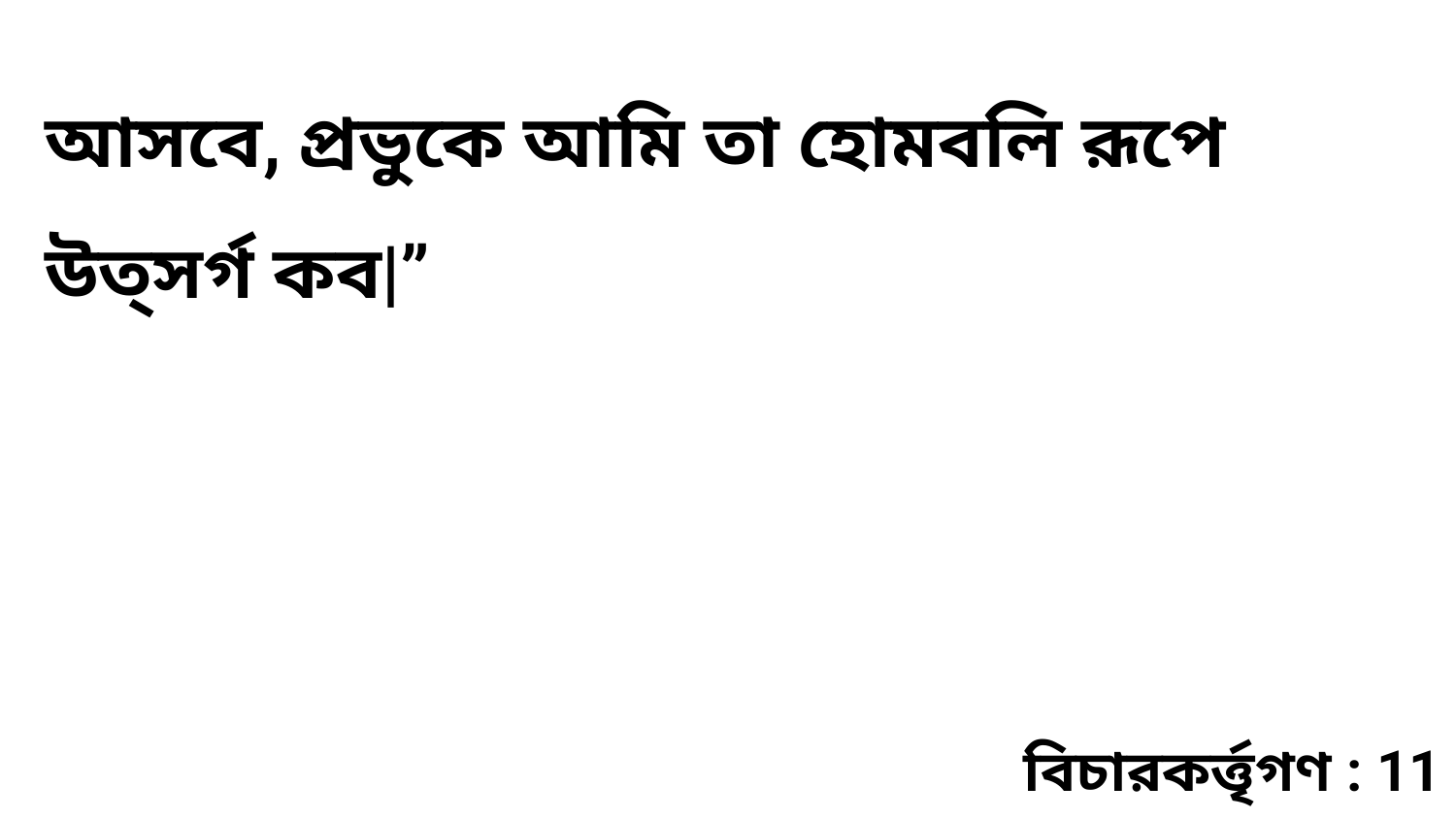

আসবে, প্রভুকে আমি তা হোমবলি রূপে উত্সর্গ কব|”
বিচারকর্ত্তৃগণ : 11